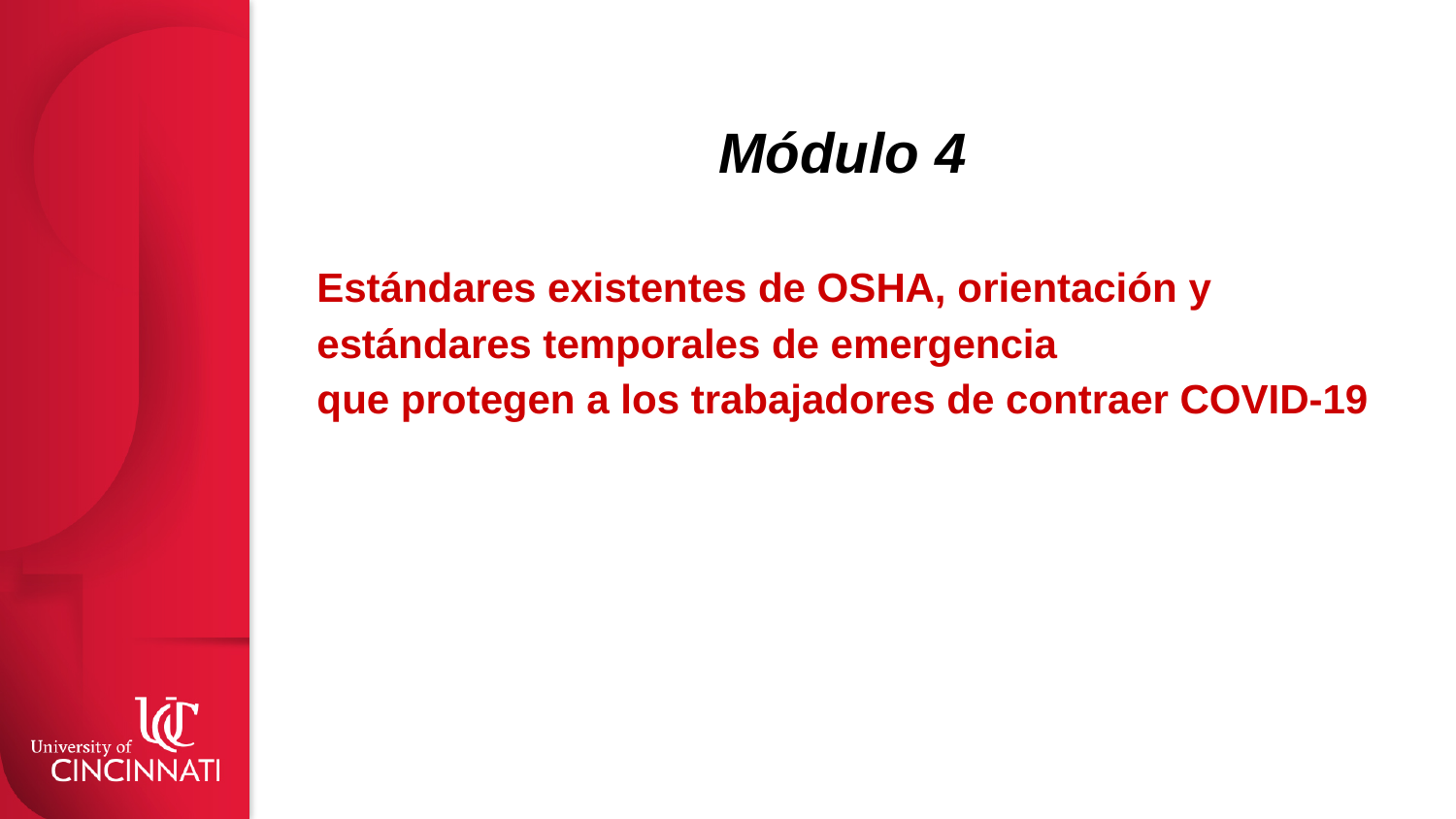

# Módulo 4
Estándares existentes de OSHA, orientación y estándares temporales de emergencia
que protegen a los trabajadores de contraer COVID-19